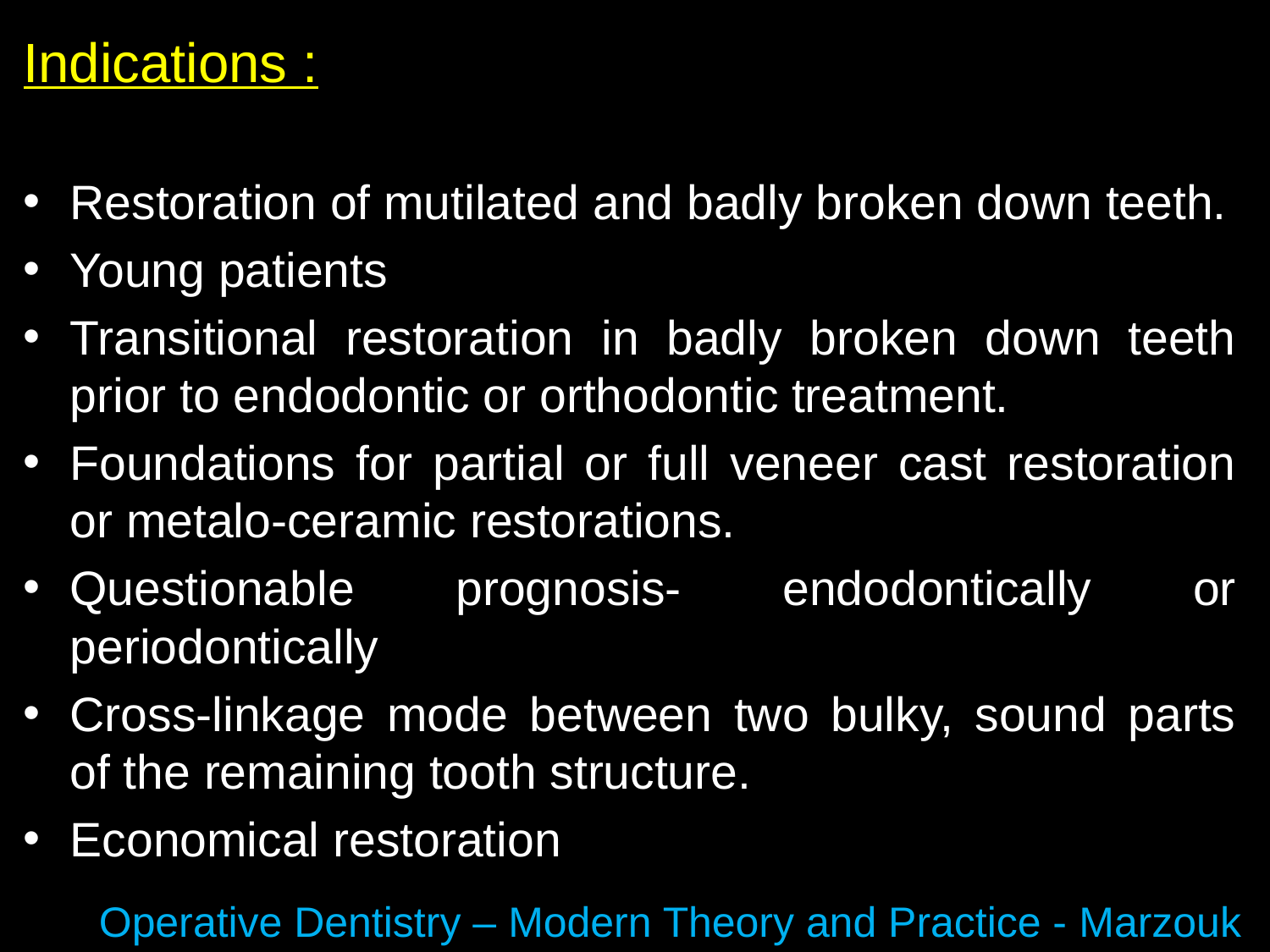

Indications :

Restoration of mutilated and badly broken down teeth.
Young patients
Transitional restoration in badly broken down teeth prior to endodontic or orthodontic treatment.
Foundations for partial or full veneer cast restoration or metalo-ceramic restorations.
Questionable prognosis- endodontically or periodontically
Cross-linkage mode between two bulky, sound parts of the remaining tooth structure.
Economical restoration

Operative Dentistry – Modern Theory and Practice - Marzouk